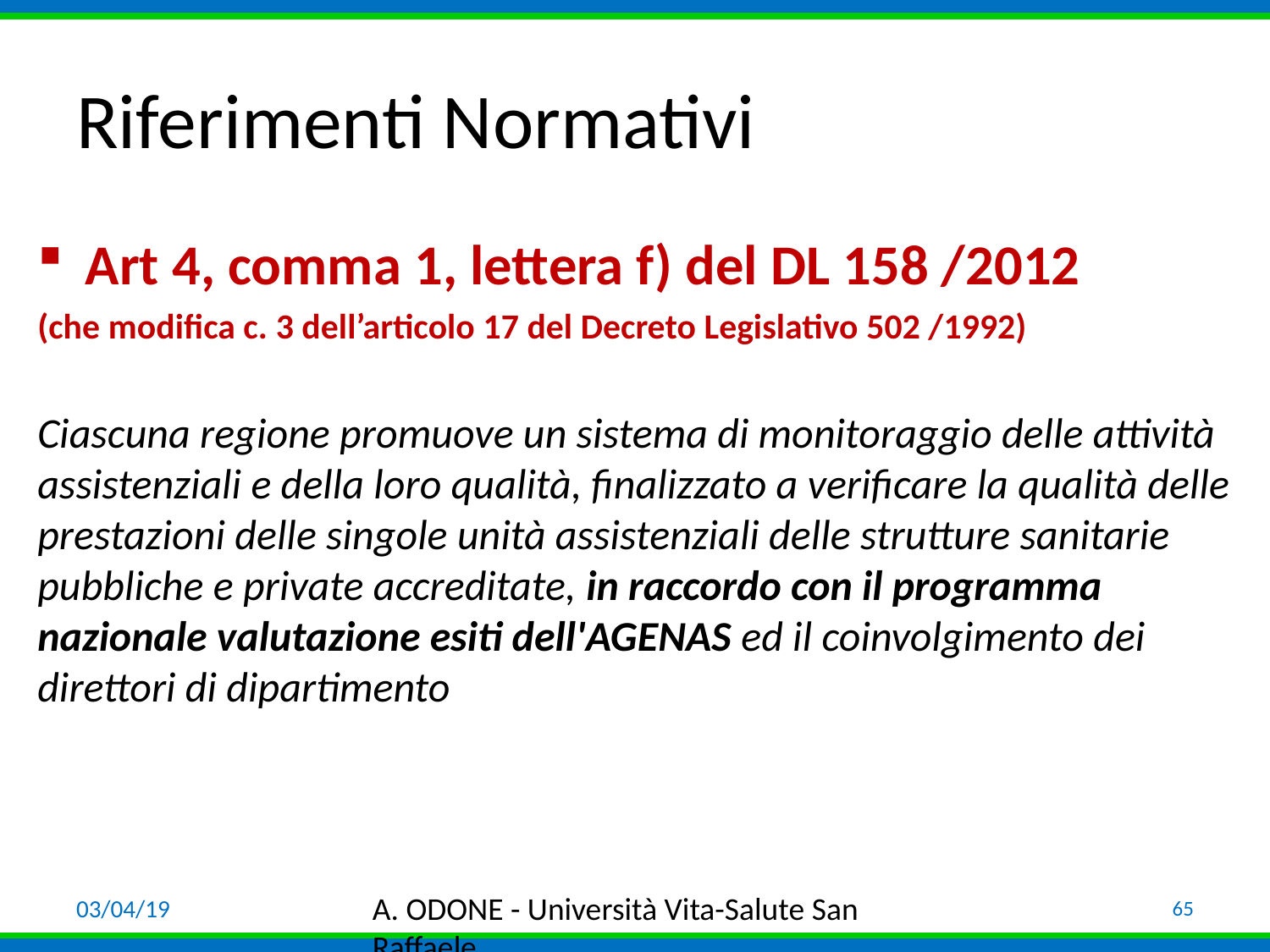

# Riferimenti Normativi
Art 4, comma 1, lettera f) del DL 158 /2012
(che modifica c. 3 dell’articolo 17 del Decreto Legislativo 502 /1992)

Ciascuna regione promuove un sistema di monitoraggio delle attività assistenziali e della loro qualità, finalizzato a verificare la qualità delle prestazioni delle singole unità assistenziali delle strutture sanitarie pubbliche e private accreditate, in raccordo con il programma nazionale valutazione esiti dell'AGENAS ed il coinvolgimento dei direttori di dipartimento

03/04/19
A. ODONE - Università Vita-Salute San Raffaele
65